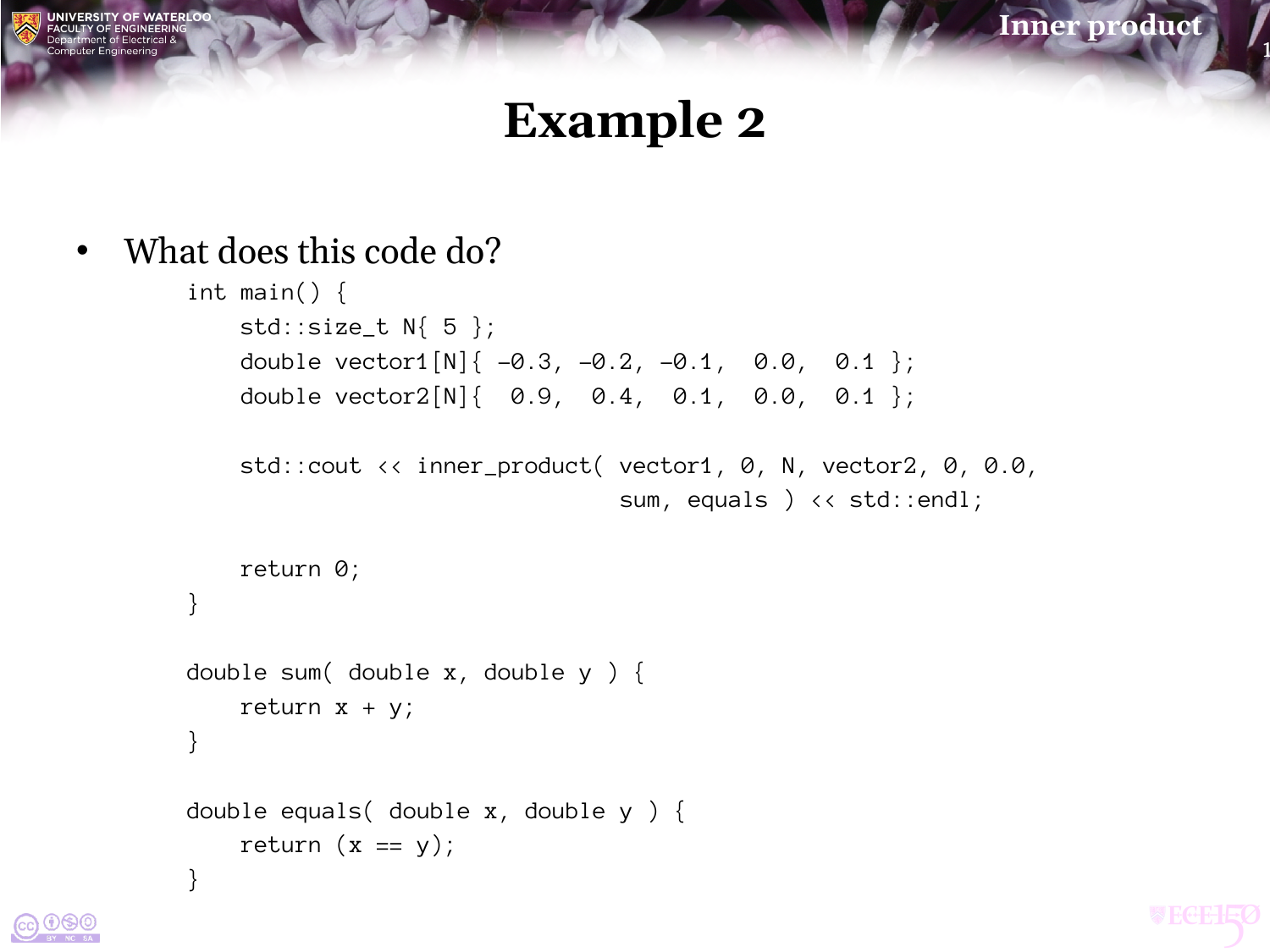

# Example 2
What does this code do?
int main() {
    std::size_t N{ 5 };
    double vector1[N]{ -0.3, -0.2, -0.1,  0.0,  0.1 };
    double vector2[N]{  0.9,  0.4,  0.1,  0.0,  0.1 };

    std::cout << inner_product( vector1, 0, N, vector2, 0, 0.0,
                                sum, equals ) << std::endl;

    return 0;
}

double sum( double x, double y ) {
    return x + y;
}

double equals( double x, double y ) {
    return (x == y);
}